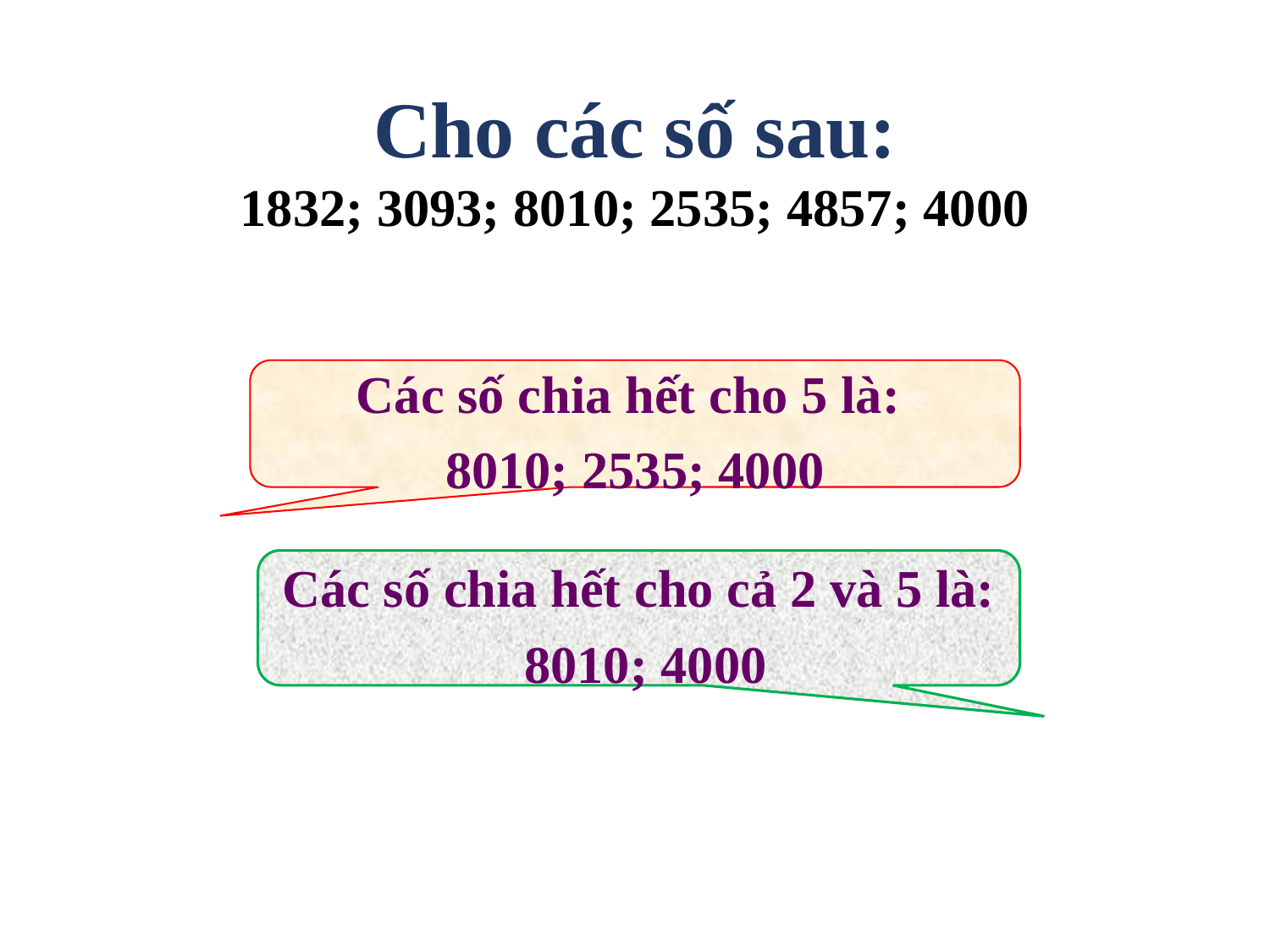

Cho các số sau:
1832; 3093; 8010; 2535; 4857; 4000
Các số chia hết cho 5 là:
8010; 2535; 4000
Các số chia hết cho cả 2 và 5 là:
 8010; 4000